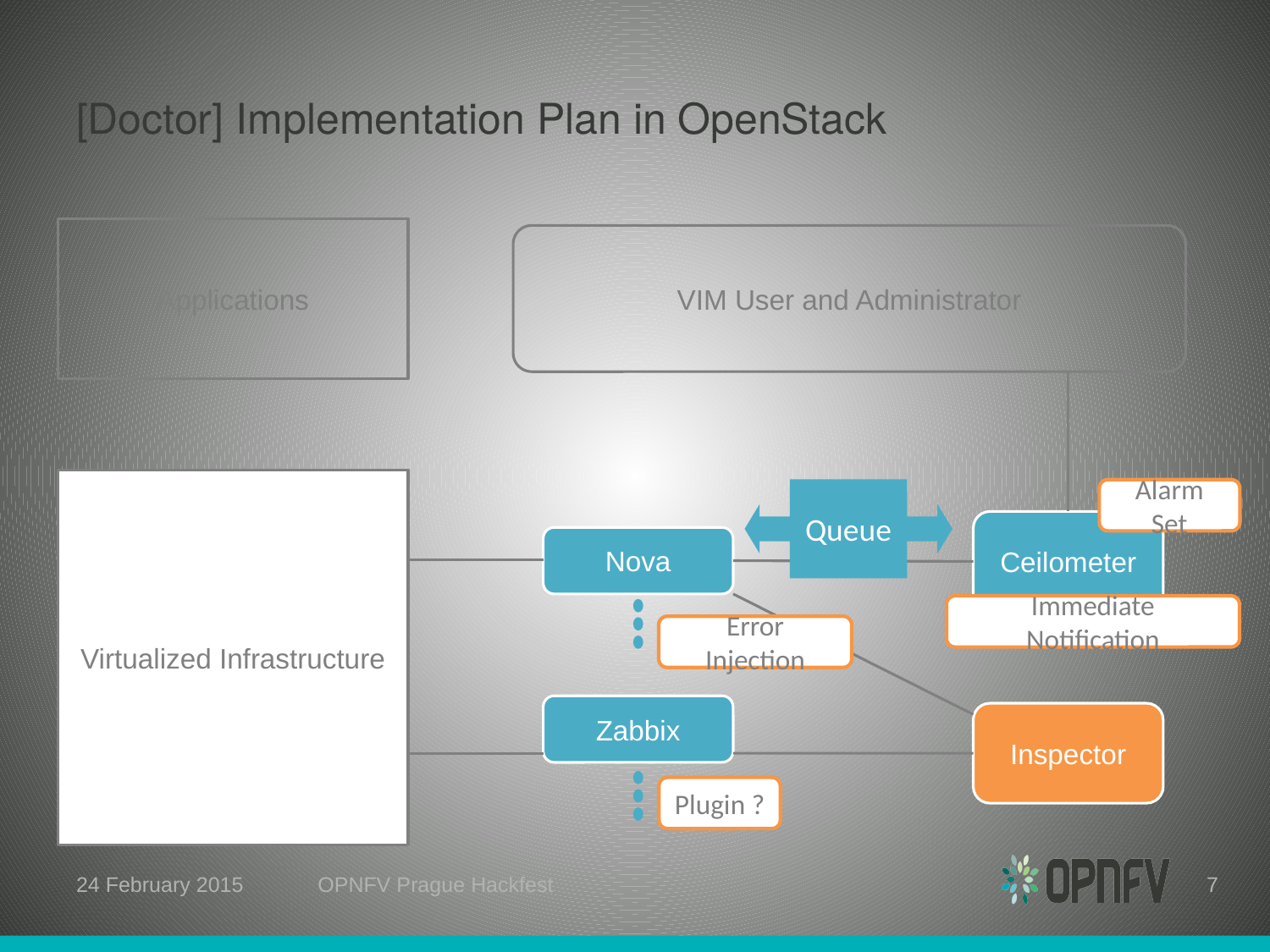

# [Doctor] Implementation Plan in OpenStack
Applications
VIM User and Administrator
Virtualized Infrastructure
Queue
Alarm Set
Ceilometer
Nova
Immediate Notification

Error Injection
Zabbix
Inspector

Plugin ?
24 February 2015
OPNFV Prague Hackfest
7